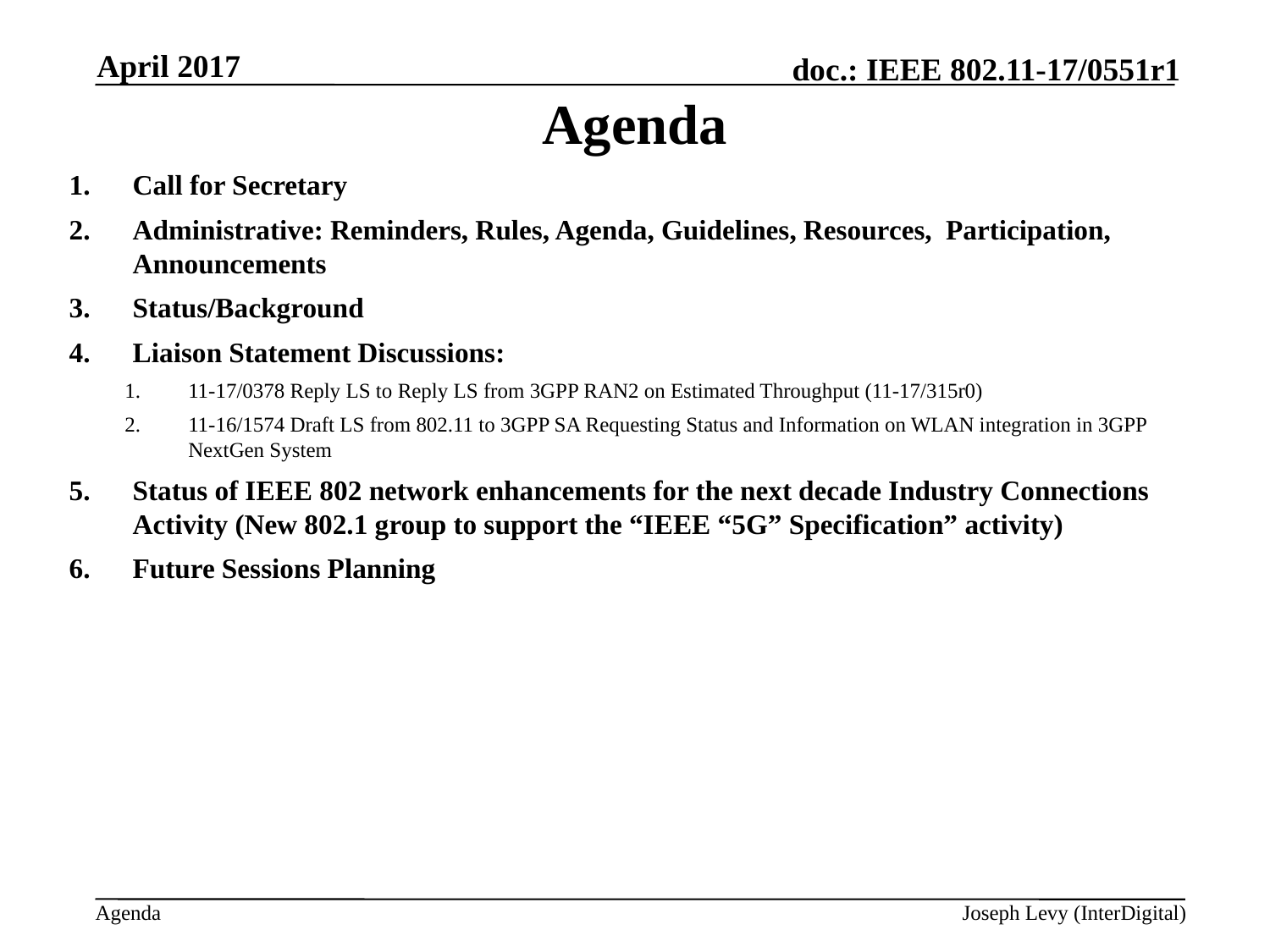

April 2017
# Agenda
Call for Secretary
Administrative: Reminders, Rules, Agenda, Guidelines, Resources,  Participation, Announcements
Status/Background
Liaison Statement Discussions:
11-17/0378 Reply LS to Reply LS from 3GPP RAN2 on Estimated Throughput (11-17/315r0)
11-16/1574 Draft LS from 802.11 to 3GPP SA Requesting Status and Information on WLAN integration in 3GPP NextGen System
Status of IEEE 802 network enhancements for the next decade Industry Connections Activity (New 802.1 group to support the “IEEE “5G” Specification” activity)
Future Sessions Planning
Joseph Levy (InterDigital)